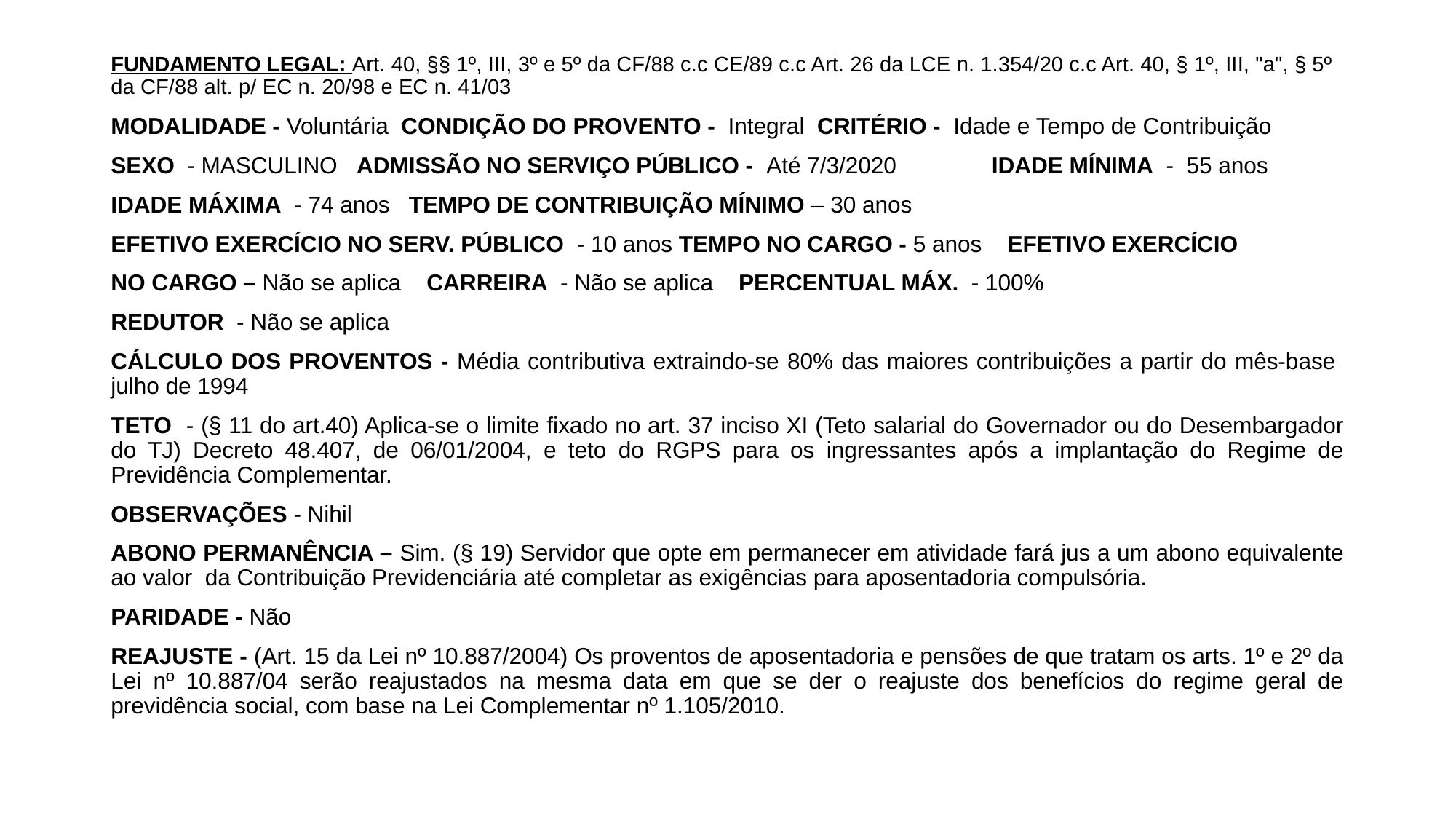

# FUNDAMENTO LEGAL: Art. 40, §§ 1º, III, 3º e 5º da CF/88 c.c CE/89 c.c Art. 26 da LCE n. 1.354/20 c.c Art. 40, § 1º, III, "a", § 5º da CF/88 alt. p/ EC n. 20/98 e EC n. 41/03
MODALIDADE - Voluntária  CONDIÇÃO DO PROVENTO -  Integral  CRITÉRIO -  Idade e Tempo de Contribuição
SEXO  - MASCULINO   ADMISSÃO NO SERVIÇO PÚBLICO -  Até 7/3/2020               IDADE MÍNIMA  -  55 anos
IDADE MÁXIMA  - 74 anos   TEMPO DE CONTRIBUIÇÃO MÍNIMO – 30 anos
EFETIVO EXERCÍCIO NO SERV. PÚBLICO  - 10 anos TEMPO NO CARGO - 5 anos    EFETIVO EXERCÍCIO
NO CARGO – Não se aplica    CARREIRA  - Não se aplica    PERCENTUAL MÁX.  - 100%
REDUTOR  - Não se aplica
CÁLCULO DOS PROVENTOS - Média contributiva extraindo-se 80% das maiores contribuições a partir do mês-base  julho de 1994
TETO  - (§ 11 do art.40) Aplica-se o limite fixado no art. 37 inciso XI (Teto salarial do Governador ou do Desembargador do TJ) Decreto 48.407, de 06/01/2004, e teto do RGPS para os ingressantes após a implantação do Regime de Previdência Complementar.
OBSERVAÇÕES - Nihil
ABONO PERMANÊNCIA – Sim. (§ 19) Servidor que opte em permanecer em atividade fará jus a um abono equivalente ao valor  da Contribuição Previdenciária até completar as exigências para aposentadoria compulsória.
PARIDADE - Não
REAJUSTE - (Art. 15 da Lei nº 10.887/2004) Os proventos de aposentadoria e pensões de que tratam os arts. 1º e 2º da Lei nº 10.887/04 serão reajustados na mesma data em que se der o reajuste dos benefícios do regime geral de previdência social, com base na Lei Complementar nº 1.105/2010.